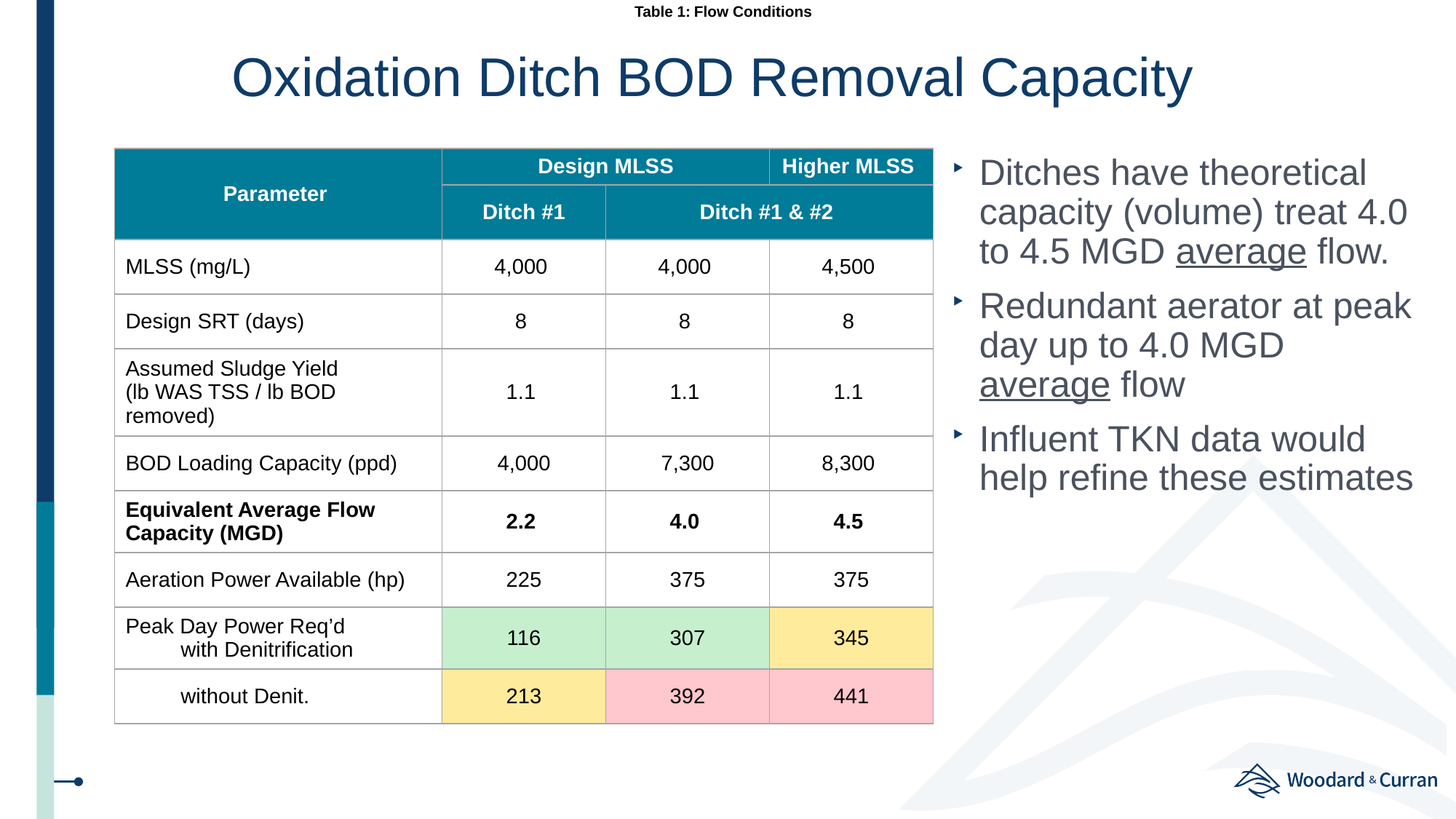

Table 1: Flow Conditions

# Oxidation Ditch BOD Removal Capacity
| Parameter | Design MLSS |  | Higher MLSS |
| --- | --- | --- | --- |
|  | Ditch #1 | Ditch #1 & #2 |  |
| MLSS (mg/L) | 4,000 | 4,000 | 4,500 |
| Design SRT (days) | 8 | 8 | 8 |
| Assumed Sludge Yield (lb WAS TSS / lb BOD removed) | 1.1 | 1.1 | 1.1 |
| BOD Loading Capacity (ppd) | 4,000 | 7,300 | 8,300 |
| Equivalent Average Flow Capacity (MGD) | 2.2 | 4.0 | 4.5 |
| Aeration Power Available (hp) | 225 | 375 | 375 |
| Peak Day Power Req’d with Denitrification | 116 | 307 | 345 |
| without Denit. | 213 | 392 | 441 |
Ditches have theoretical capacity (volume) treat 4.0 to 4.5 MGD average flow.
Redundant aerator at peak day up to 4.0 MGD average flow
Influent TKN data would help refine these estimates